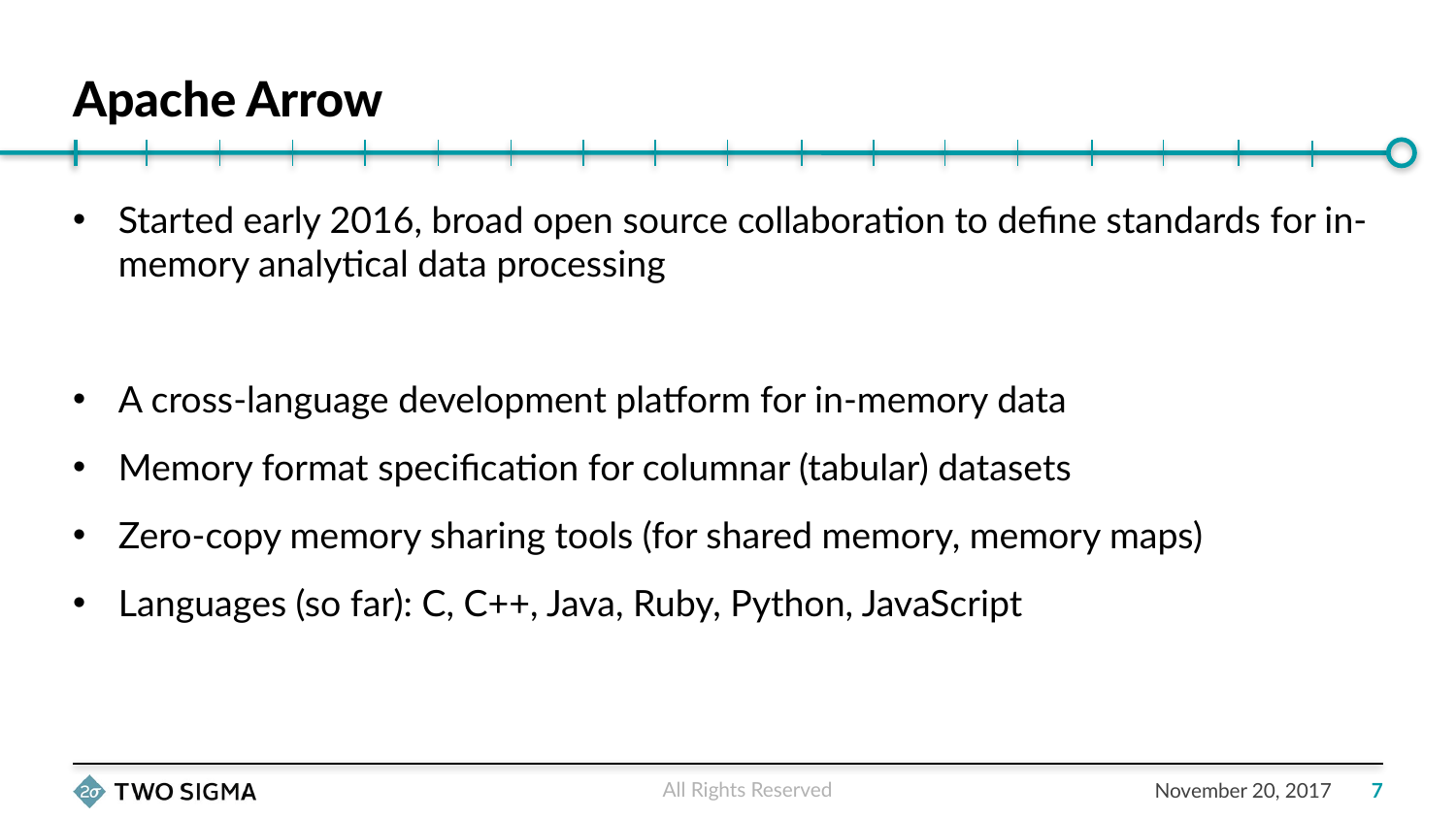

# Apache Arrow
Started early 2016, broad open source collaboration to define standards for in-memory analytical data processing

A cross-language development platform for in-memory data
Memory format specification for columnar (tabular) datasets
Zero-copy memory sharing tools (for shared memory, memory maps)
Languages (so far): C, C++, Java, Ruby, Python, JavaScript
All Rights Reserved
November 20, 2017
7